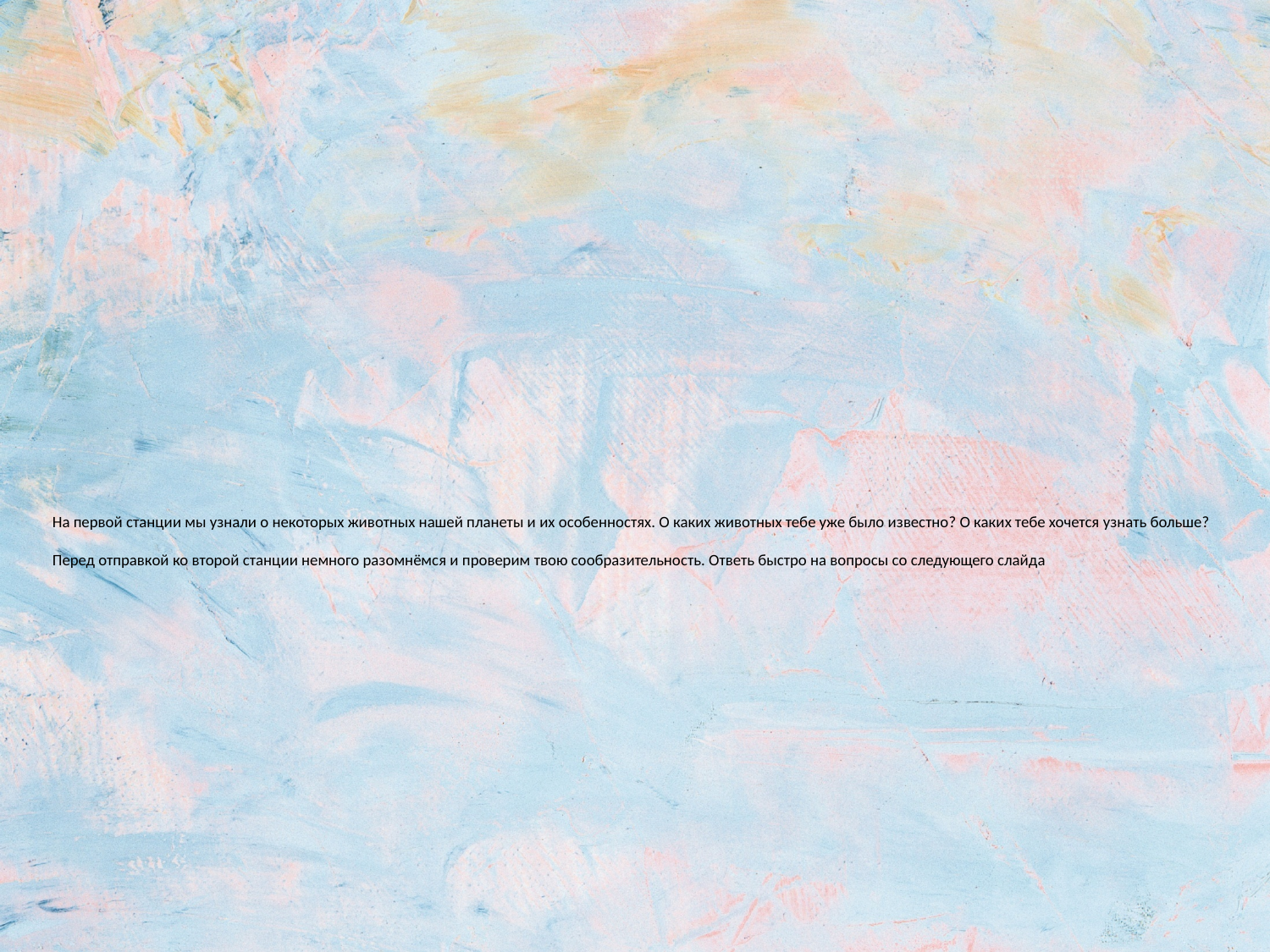

# На первой станции мы узнали о некоторых животных нашей планеты и их особенностях. О каких животных тебе уже было известно? О каких тебе хочется узнать больше? Перед отправкой ко второй станции немного разомнёмся и проверим твою сообразительность. Ответь быстро на вопросы со следующего слайда